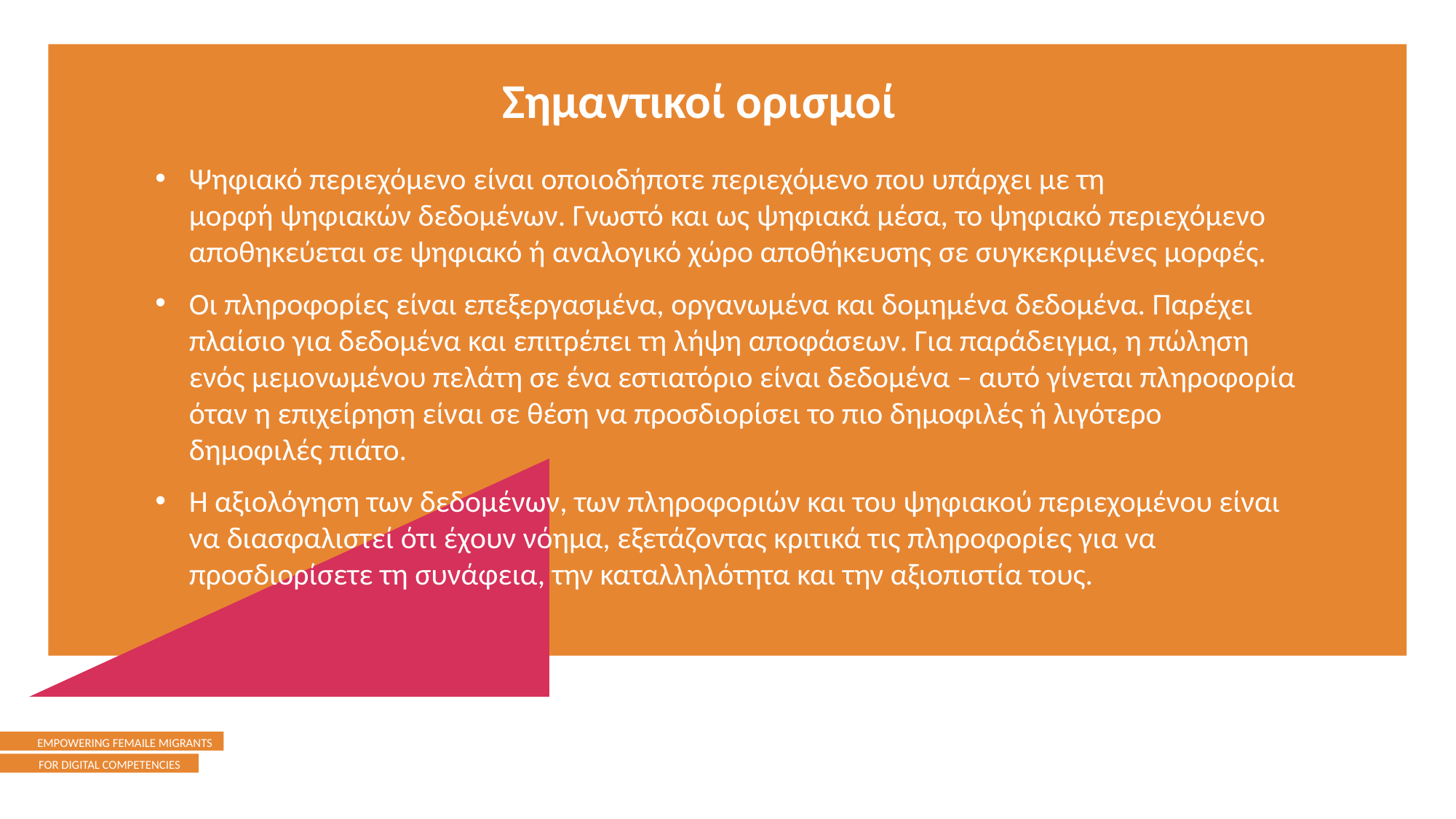

Σημαντικοί ορισμοί
Ψηφιακό περιεχόμενο είναι οποιοδήποτε περιεχόμενο που υπάρχει με τη μορφή ψηφιακών δεδομένων. Γνωστό και ως ψηφιακά μέσα, το ψηφιακό περιεχόμενο αποθηκεύεται σε ψηφιακό ή αναλογικό χώρο αποθήκευσης σε συγκεκριμένες μορφές.
Οι πληροφορίες είναι επεξεργασμένα, οργανωμένα και δομημένα δεδομένα. Παρέχει πλαίσιο για δεδομένα και επιτρέπει τη λήψη αποφάσεων. Για παράδειγμα, η πώληση ενός μεμονωμένου πελάτη σε ένα εστιατόριο είναι δεδομένα – αυτό γίνεται πληροφορία όταν η επιχείρηση είναι σε θέση να προσδιορίσει το πιο δημοφιλές ή λιγότερο δημοφιλές πιάτο.
Η αξιολόγηση των δεδομένων, των πληροφοριών και του ψηφιακού περιεχομένου είναι να διασφαλιστεί ότι έχουν νόημα, εξετάζοντας κριτικά τις πληροφορίες για να προσδιορίσετε τη συνάφεια, την καταλληλότητα και την αξιοπιστία τους.